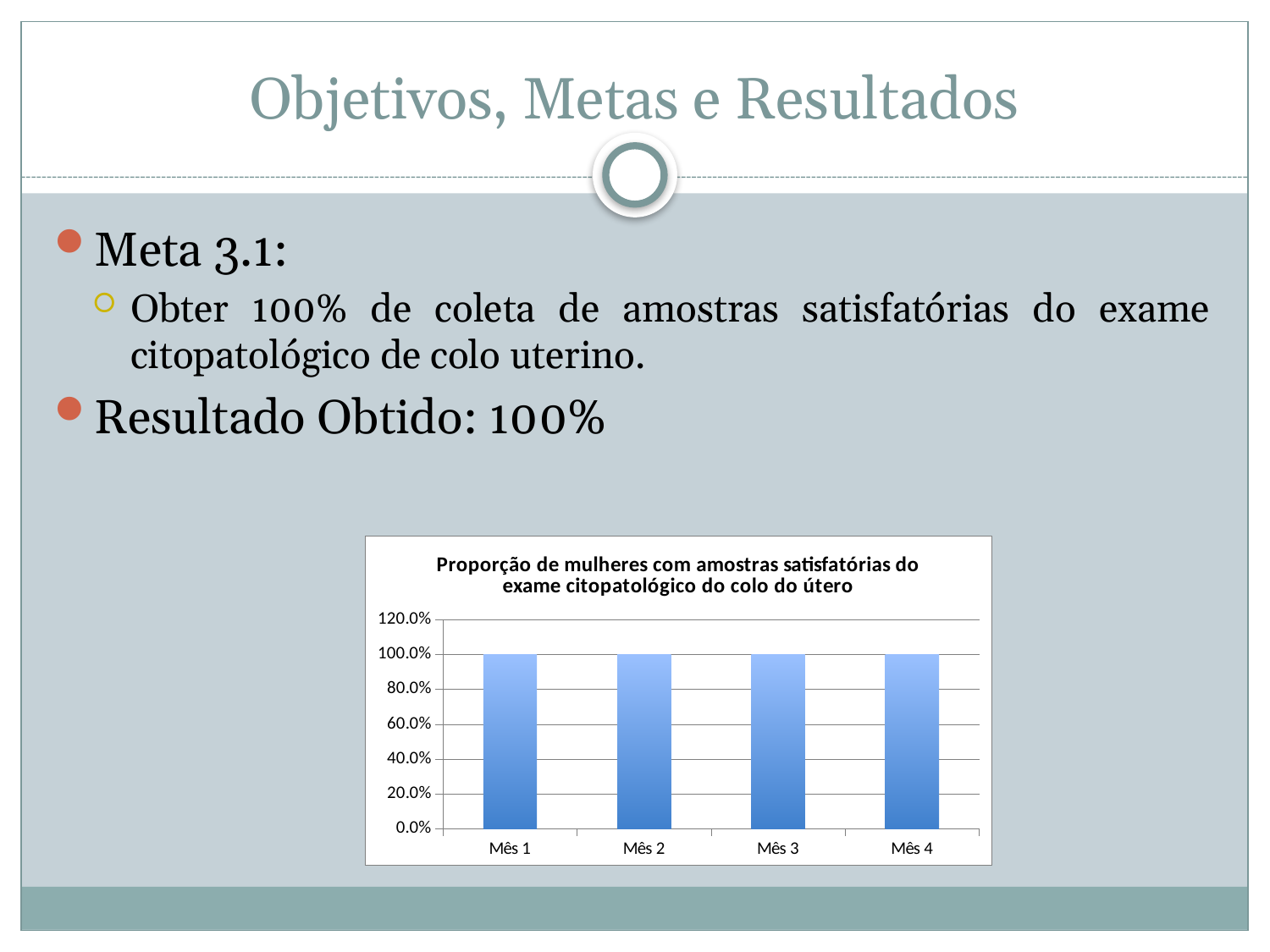

# Objetivos, Metas e Resultados
Meta 3.1:
Obter 100% de coleta de amostras satisfatórias do exame citopatológico de colo uterino.
Resultado Obtido: 100%

### Chart:

| Category | Proporção de mulheres com amostras satisfatórias do exame citopatológico do colo do útero |
|---|---|
| Mês 1 | 1.0 |
| Mês 2 | 1.0 |
| Mês 3 | 1.0 |
| Mês 4 | 1.0 |